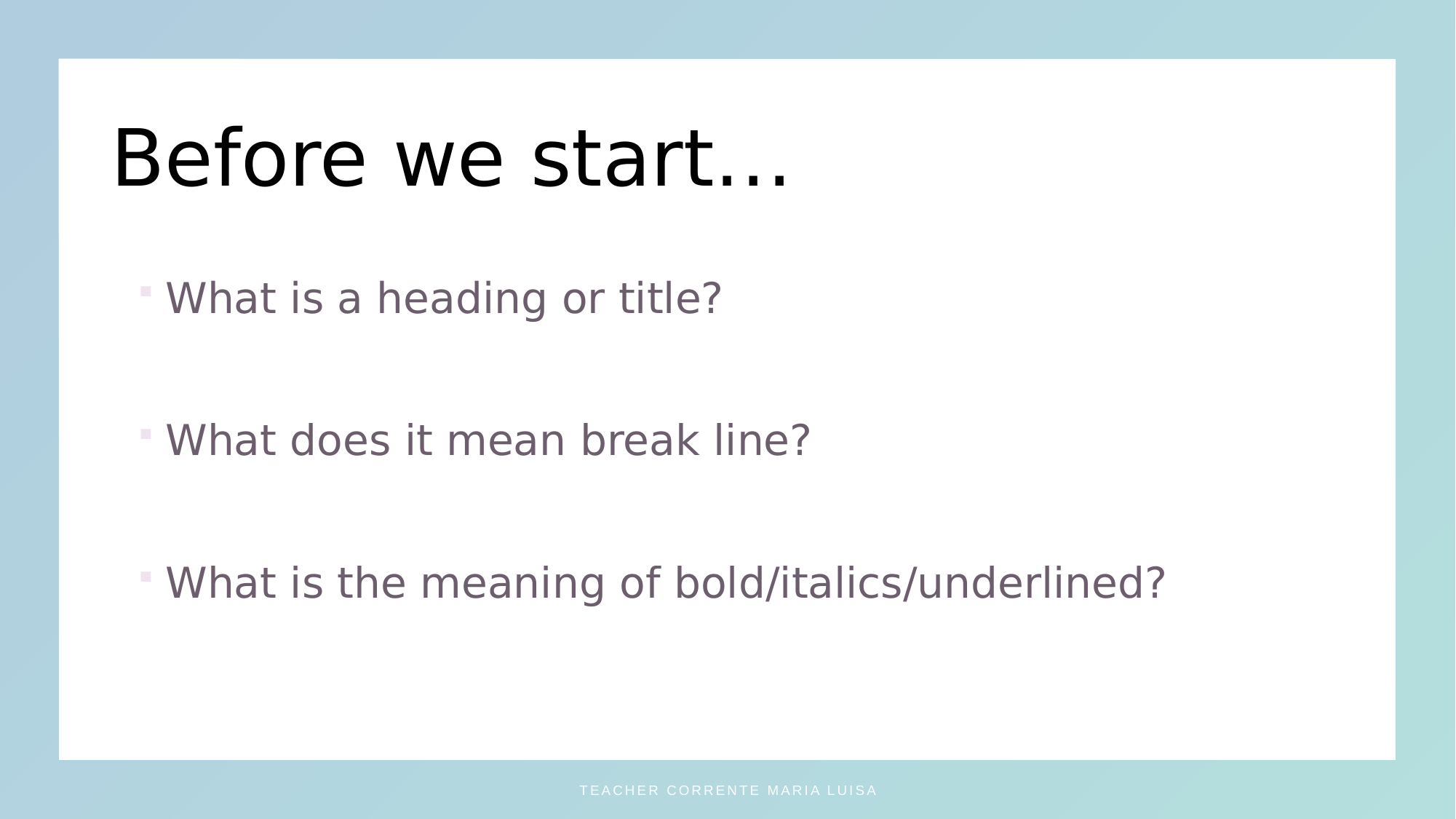

# Before we start…
What is a heading or title?

What does it mean break line?

What is the meaning of bold/italics/underlined?
teacher Corrente Maria Luisa